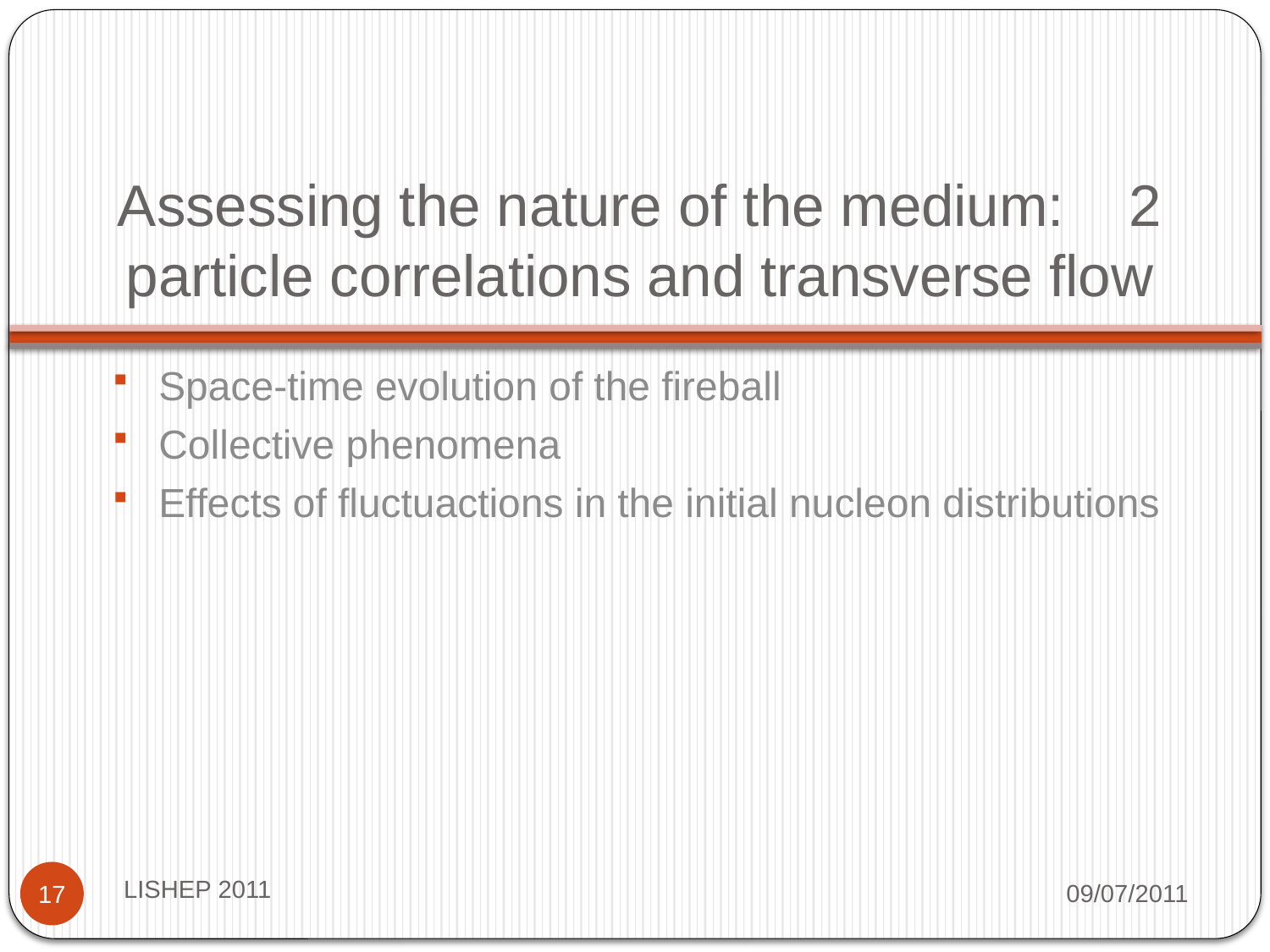

# Assessing the nature of the medium:    2 particle correlations and transverse flow
Space-time evolution of the fireball
Collective phenomena
Effects of fluctuactions in the initial nucleon distributions

LISHEP 2011
09/07/2011
17